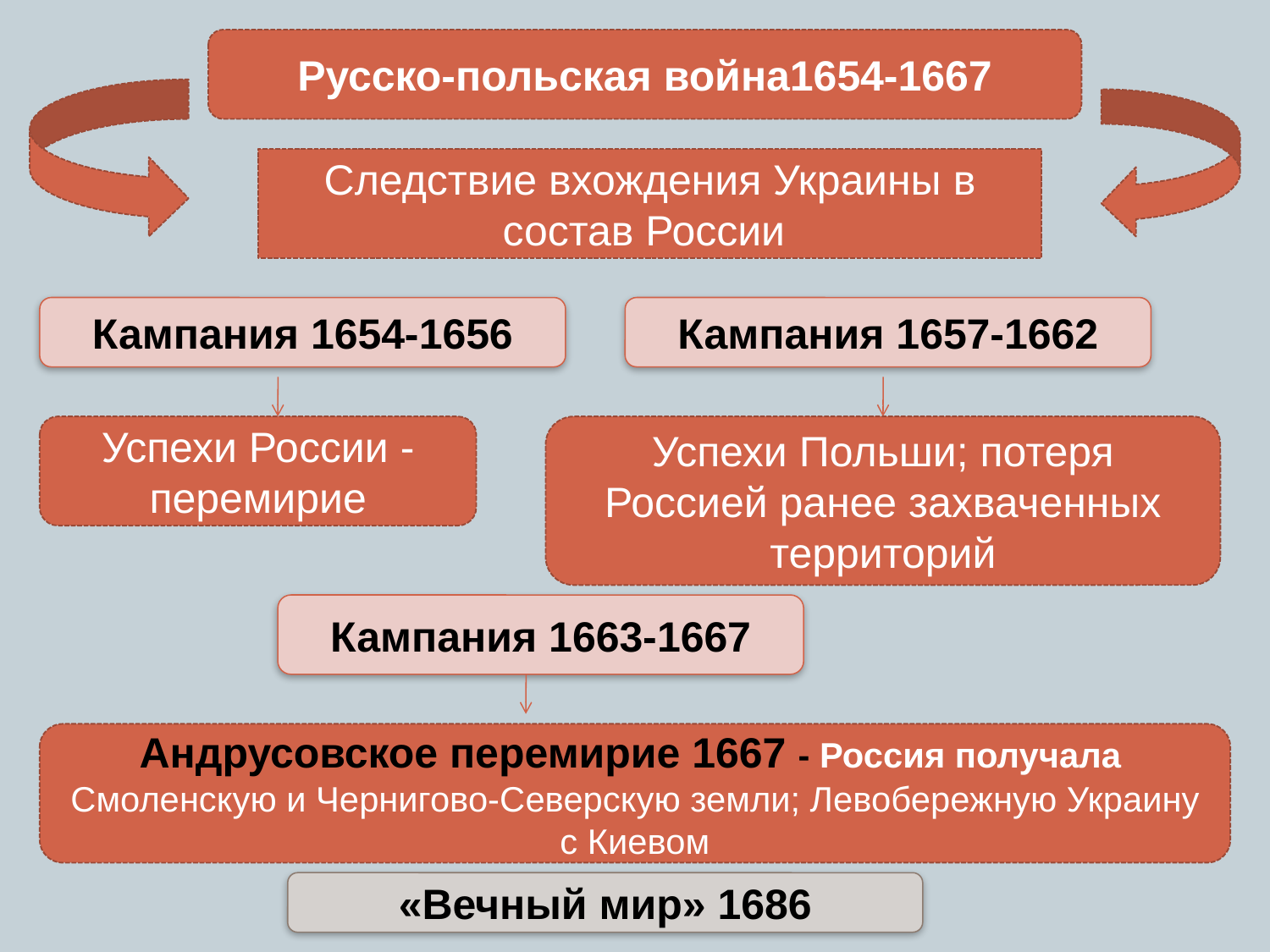

Русско-польская война1654-1667

Следствие вхождения Украины в состав России
Кампания 1654-1656
Кампания 1657-1662
Успехи России - перемирие
Успехи Польши; потеря Россией ранее захваченных территорий
Кампания 1663-1667
Андрусовское перемирие 1667 - Россия получала  Смоленскую и Чернигово-Северскую земли; Левобережную Украину с Киевом
«Вечный мир» 1686